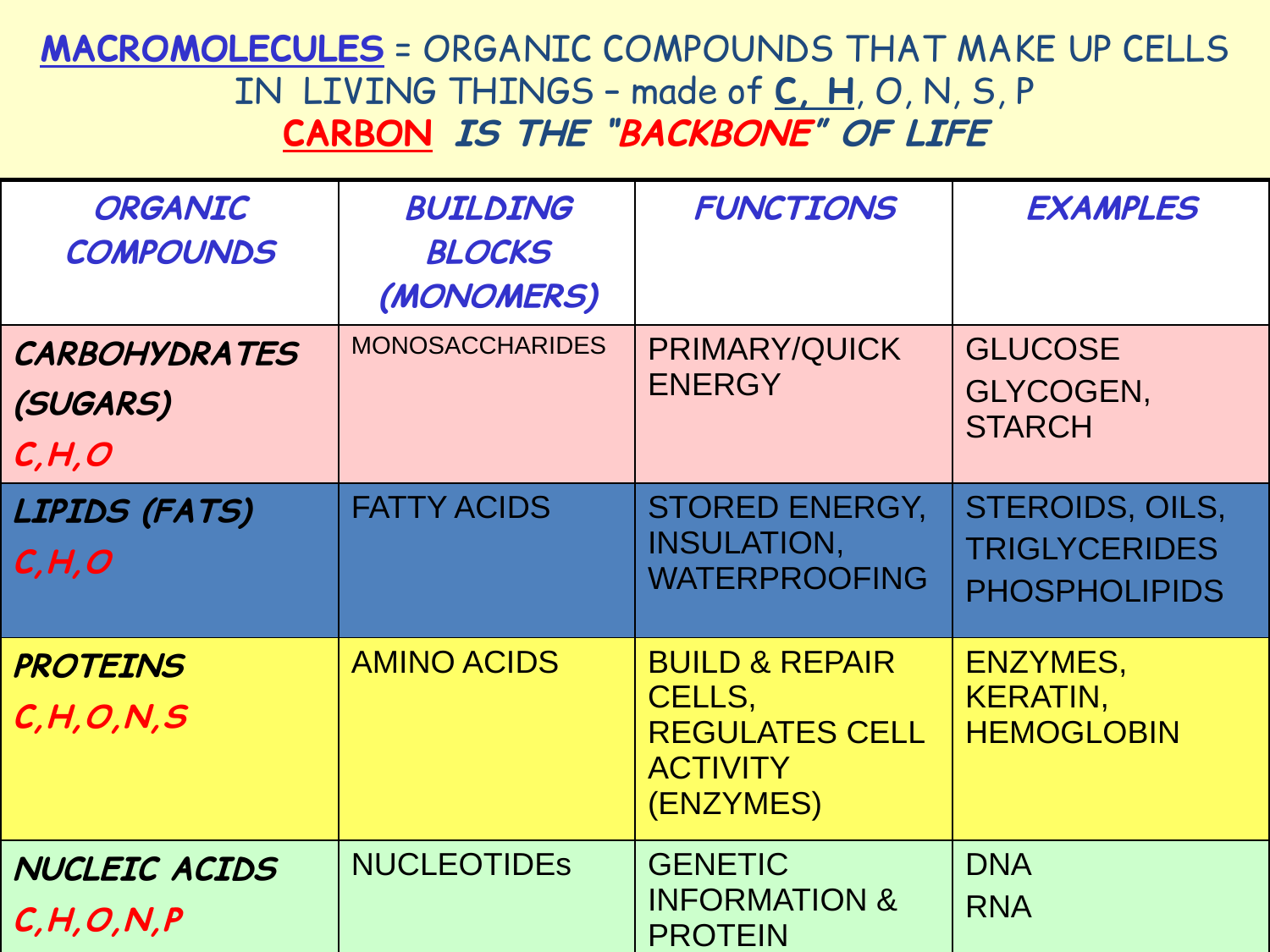

# MACROMOLECULES = ORGANIC COMPOUNDS THAT MAKE UP CELLS IN  LIVING THINGS – made of C, H, O, N, S, P CARBON  IS THE “BACKBONE” OF LIFE
| ORGANIC COMPOUNDS | BUILDING BLOCKS (MONOMERS) | FUNCTIONS | EXAMPLES |
| --- | --- | --- | --- |
| CARBOHYDRATES (SUGARS) C,H,O | MONOSACCHARIDES | PRIMARY/QUICK ENERGY | GLUCOSE GLYCOGEN, STARCH |
| LIPIDS (FATS) C,H,O | FATTY ACIDS | STORED ENERGY, INSULATION, WATERPROOFING | STEROIDS, OILS, TRIGLYCERIDES PHOSPHOLIPIDS |
| PROTEINS C,H,O,N,S | AMINO ACIDS | BUILD & REPAIR CELLS, REGULATES CELL ACTIVITY (ENZYMES) | ENZYMES, KERATIN, HEMOGLOBIN |
| NUCLEIC ACIDS C,H,O,N,P | NUCLEOTIDEs | GENETIC INFORMATION & PROTEIN SYNTHESIS | DNA RNA |